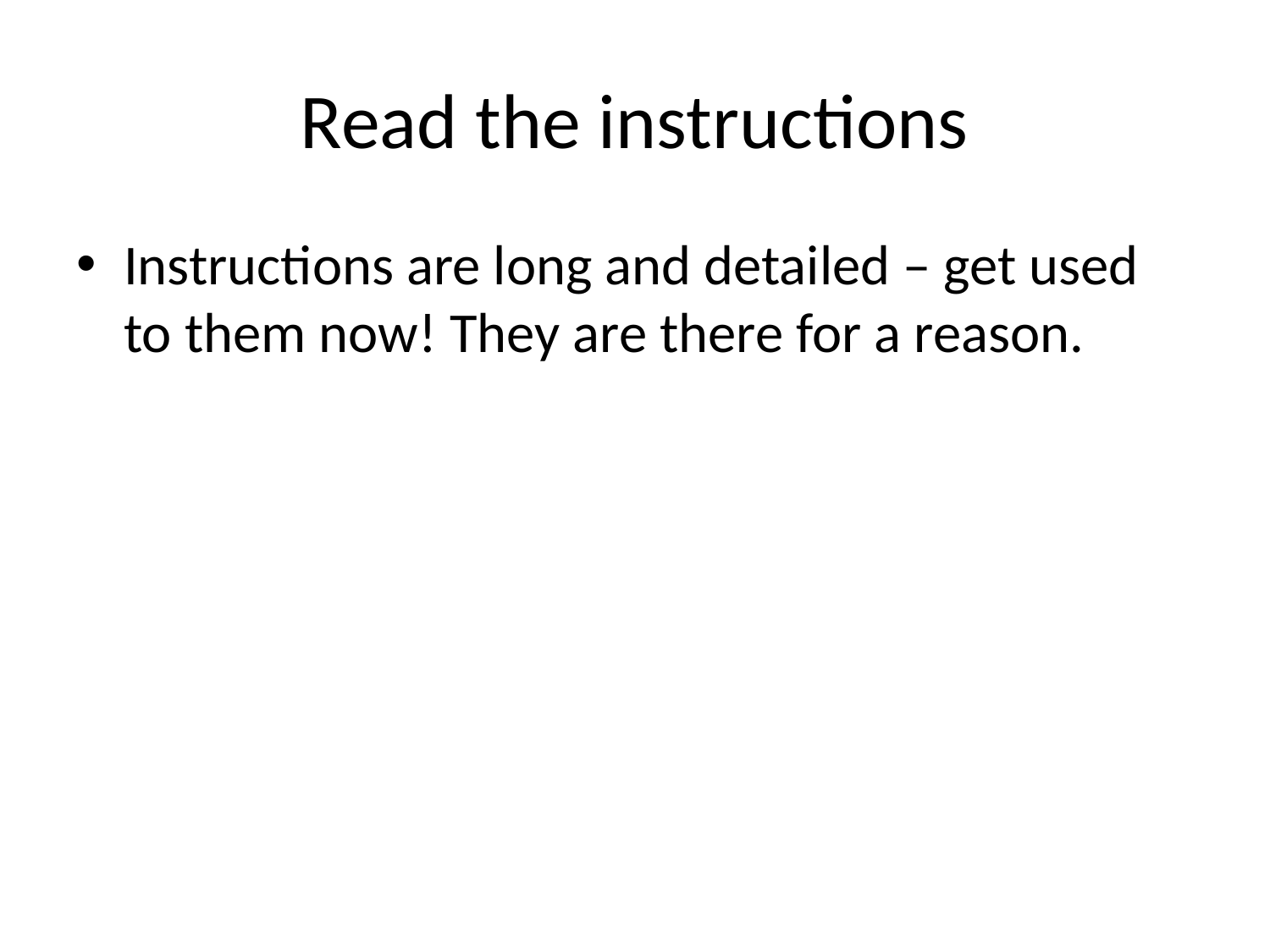

# Read the instructions
Instructions are long and detailed – get used to them now! They are there for a reason.